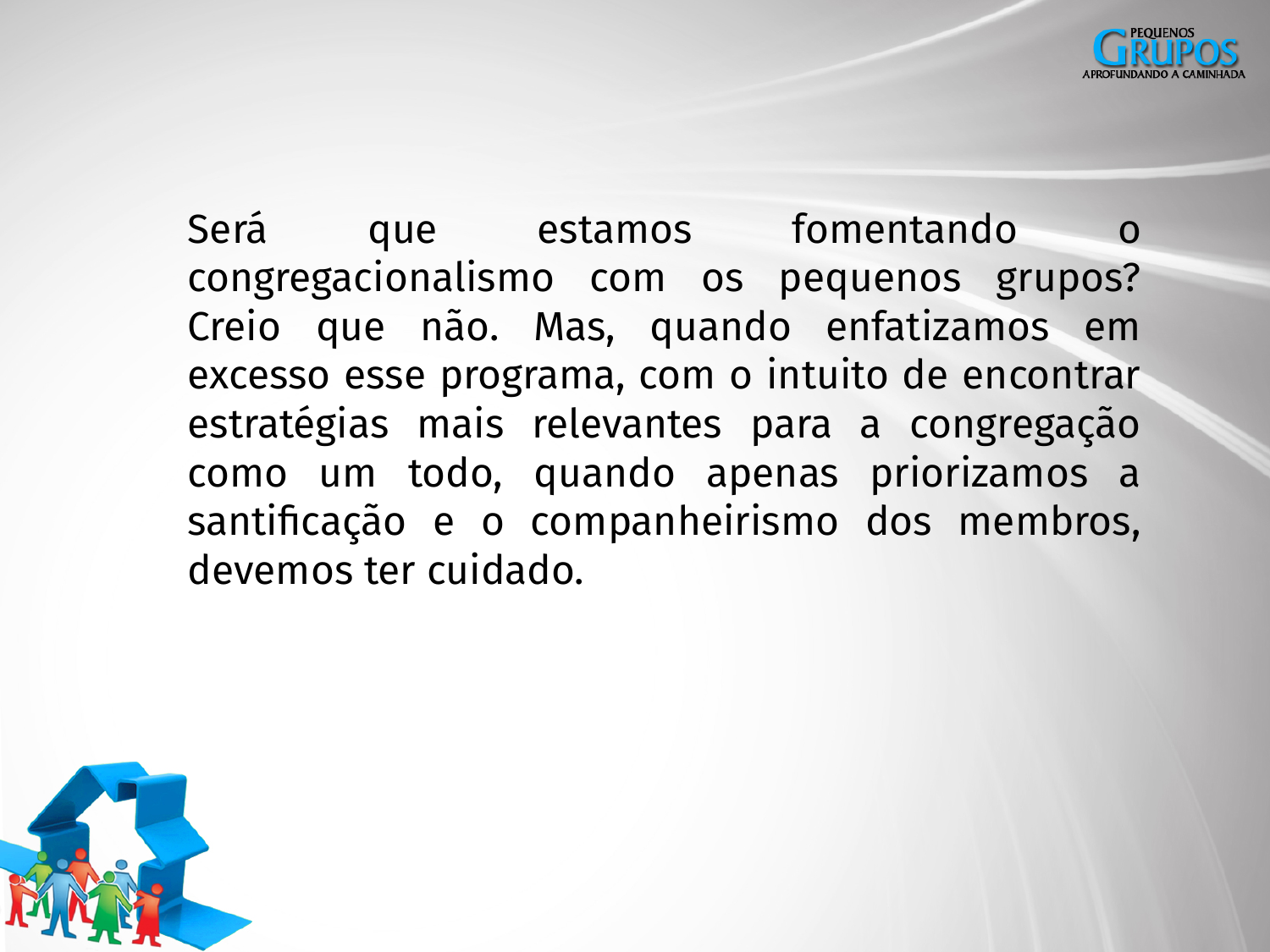

Será que estamos fomentando o congregacionalismo com os pequenos grupos? Creio que não. Mas, quando enfatizamos em excesso esse programa, com o intuito de encontrar estratégias mais relevantes para a congregação como um todo, quando apenas priorizamos a santificação e o companheirismo dos membros, devemos ter cuidado.